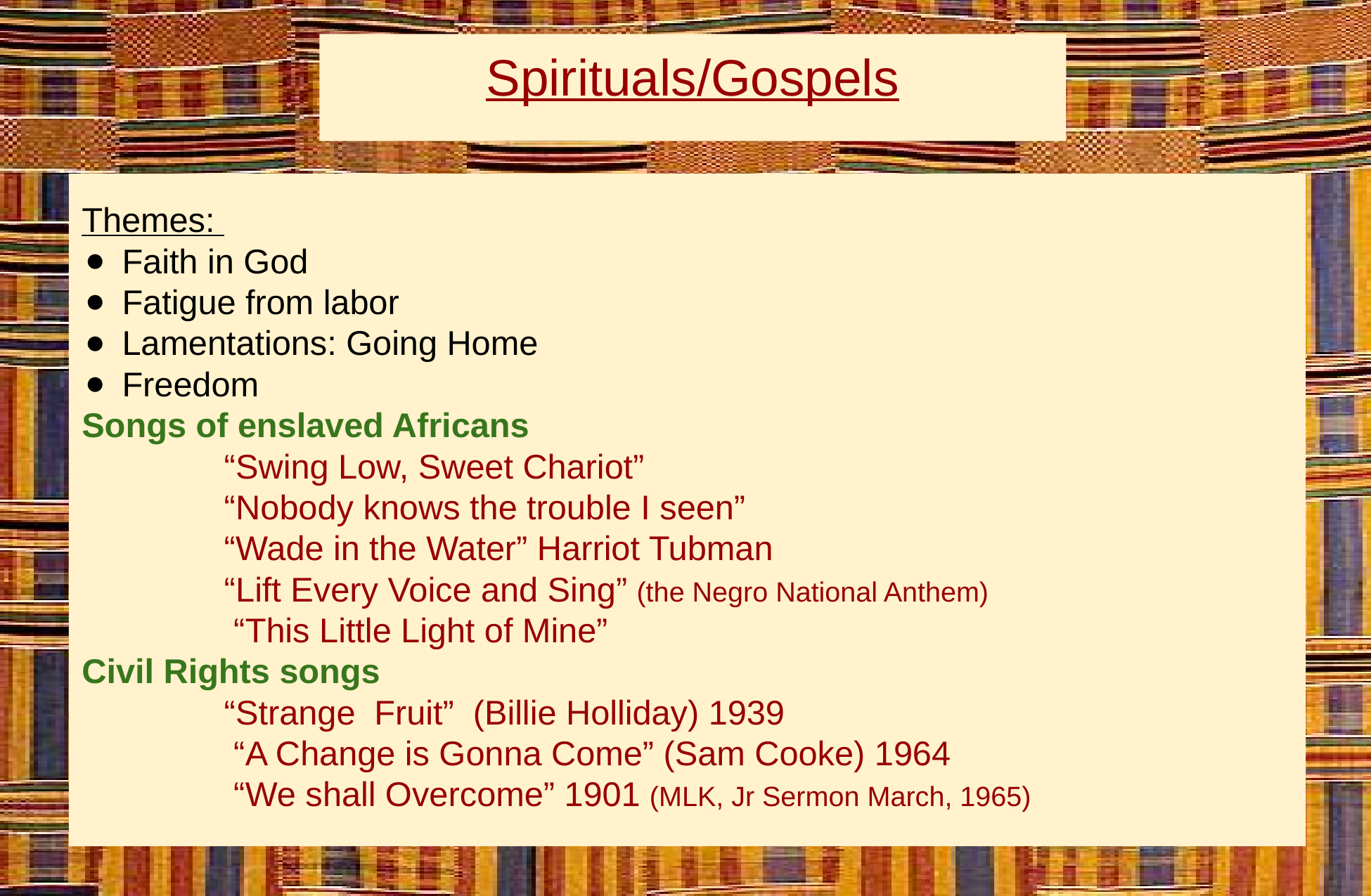

Spirituals/Gospels

Themes:
Faith in God
Fatigue from labor
Lamentations: Going Home
Freedom
Songs of enslaved Africans
               “Swing Low, Sweet Chariot”
               “Nobody knows the trouble I seen”
               “Wade in the Water” Harriot Tubman
               “Lift Every Voice and Sing” (the Negro National Anthem)
                “This Little Light of Mine”
Civil Rights songs
               “Strange  Fruit”  (Billie Holliday) 1939
                “A Change is Gonna Come” (Sam Cooke) 1964
                “We shall Overcome” 1901 (MLK, Jr Sermon March, 1965)